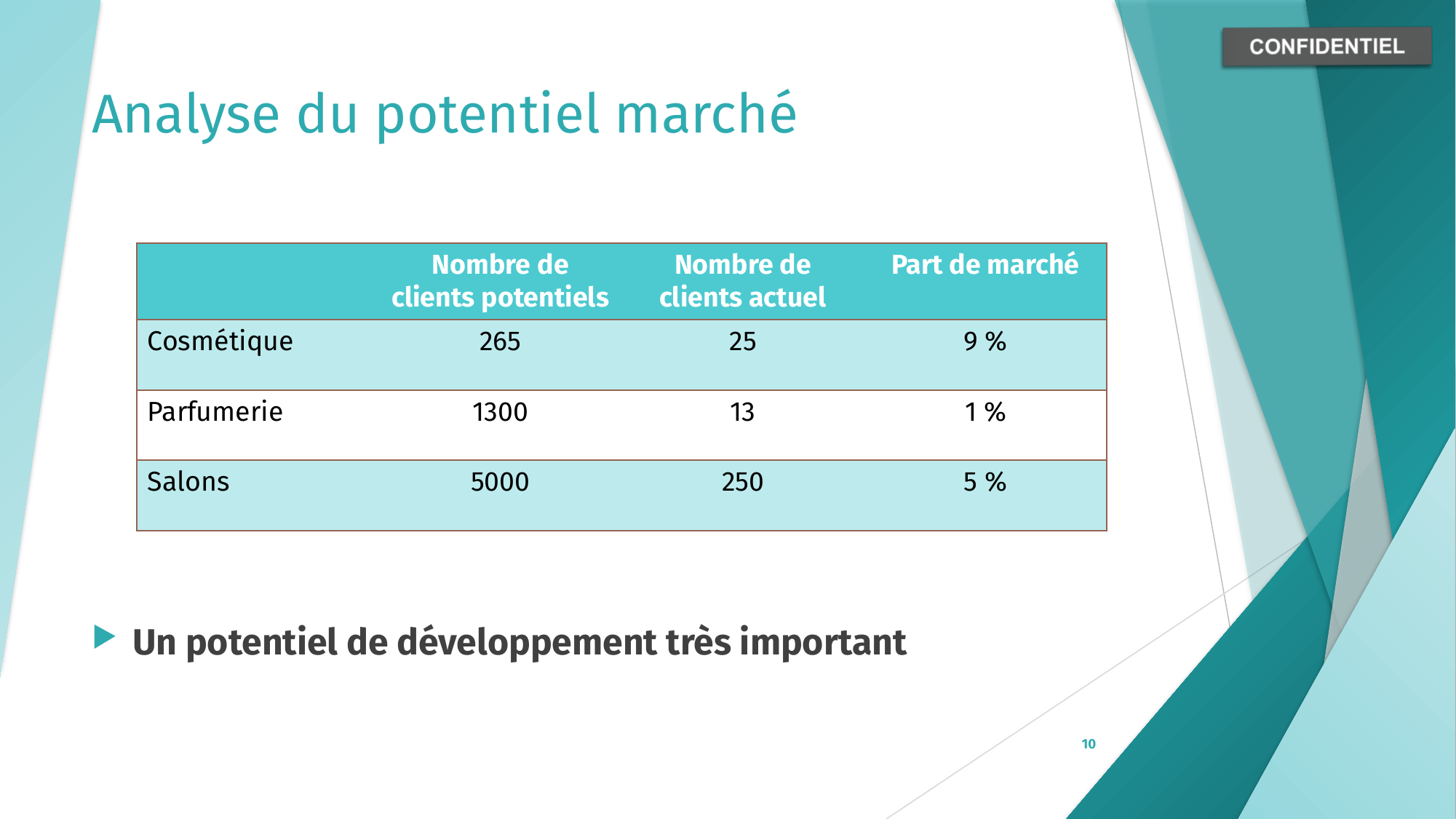

# Analyse du potentiel marché
|  | Nombre de clients potentiels | Nombre de clients actuel | Part de marché |
| --- | --- | --- | --- |
| Cosmétique | 265 | 25 | 9 % |
| Parfumerie | 1300 | 13 | 1 % |
| Salons | 5000 | 250 | 5 % |
Un potentiel de développement très important
10